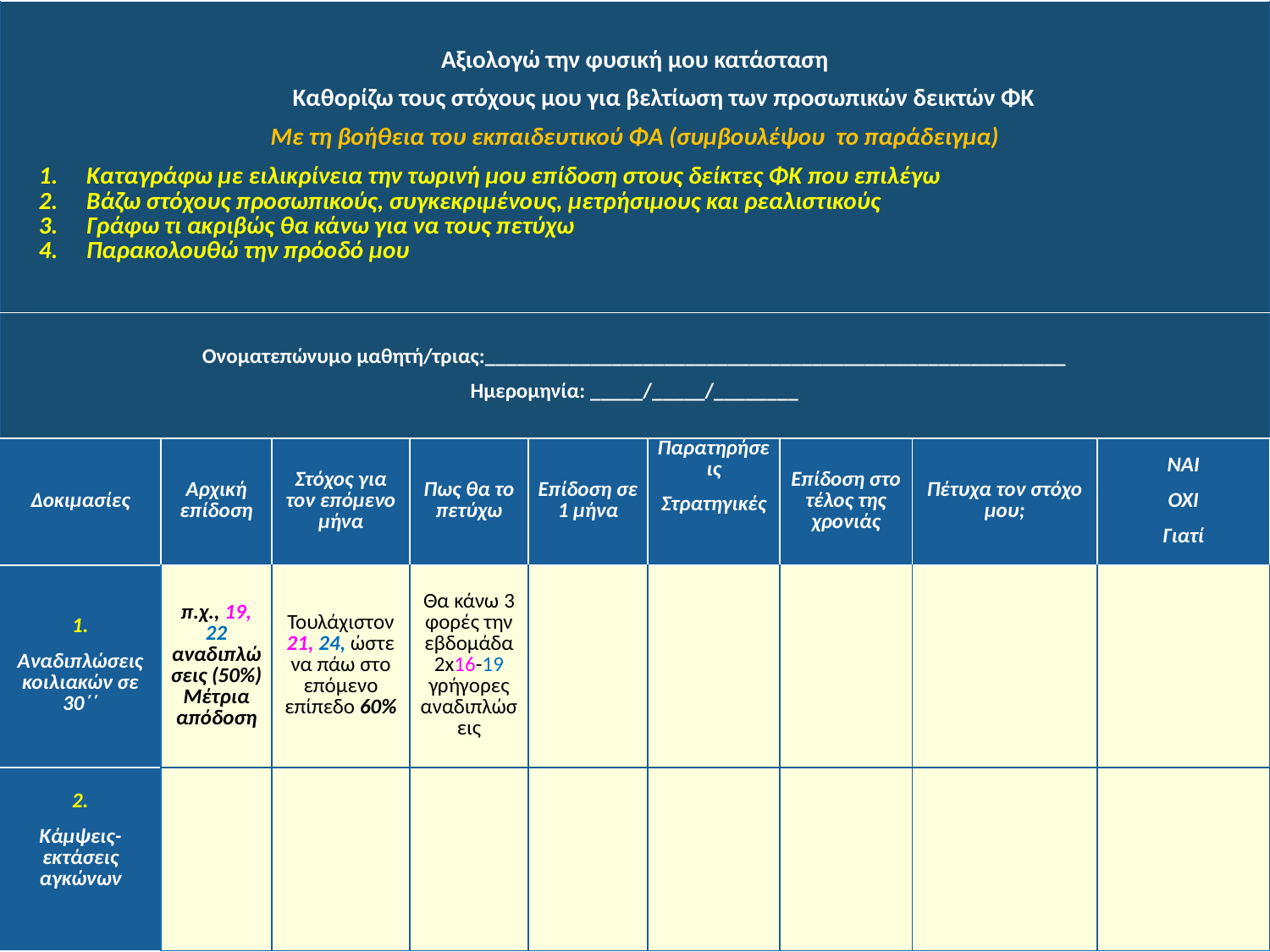

| Αξιολογώ την φυσική μου κατάσταση Καθορίζω τους στόχους μου για βελτίωση των προσωπικών δεικτών ΦΚ Με τη βοήθεια του εκπαιδευτικού ΦΑ (συμβουλέψου το παράδειγμα) Καταγράφω με ειλικρίνεια την τωρινή μου επίδοση στους δείκτες ΦΚ που επιλέγω Βάζω στόχους προσωπικούς, συγκεκριμένους, μετρήσιμους και ρεαλιστικούς Γράφω τι ακριβώς θα κάνω για να τους πετύχω Παρακολουθώ την πρόοδό μου |  |  |  |  |  |  |  |  |
| --- | --- | --- | --- | --- | --- | --- | --- | --- |
| Ονοματεπώνυμο μαθητή/τριας:\_\_\_\_\_\_\_\_\_\_\_\_\_\_\_\_\_\_\_\_\_\_\_\_\_\_\_\_\_\_\_\_\_\_\_\_\_\_\_\_\_\_\_\_\_\_\_\_\_\_\_\_\_\_\_ Ημερομηνία: \_\_\_\_\_/\_\_\_\_\_/\_\_\_\_\_\_\_\_ |  |  |  |  |  |  |  |  |
| Δοκιμασίες | Αρχική επίδοση | Στόχος για τον επόμενο μήνα | Πως θα το πετύχω | Επίδοση σε 1 μήνα | Παρατηρήσεις Στρατηγικές | Επίδοση στο τέλος της χρονιάς | Πέτυχα τον στόχο μου; | ΝΑΙ ΟΧΙ Γιατί |
| 1. Αναδιπλώσεις κοιλιακών σε 30΄΄ | π.χ., 19, 22 αναδιπλώσεις (50%) Μέτρια απόδοση | Τουλάχιστον 21, 24, ώστε να πάω στο επόμενο επίπεδο 60% | Θα κάνω 3 φορές την εβδομάδα 2x16-19 γρήγορες αναδιπλώσεις |  |  |  |  |  |
| 2. Κάμψεις-εκτάσεις αγκώνων |  |  |  |  |  |  |  |  |